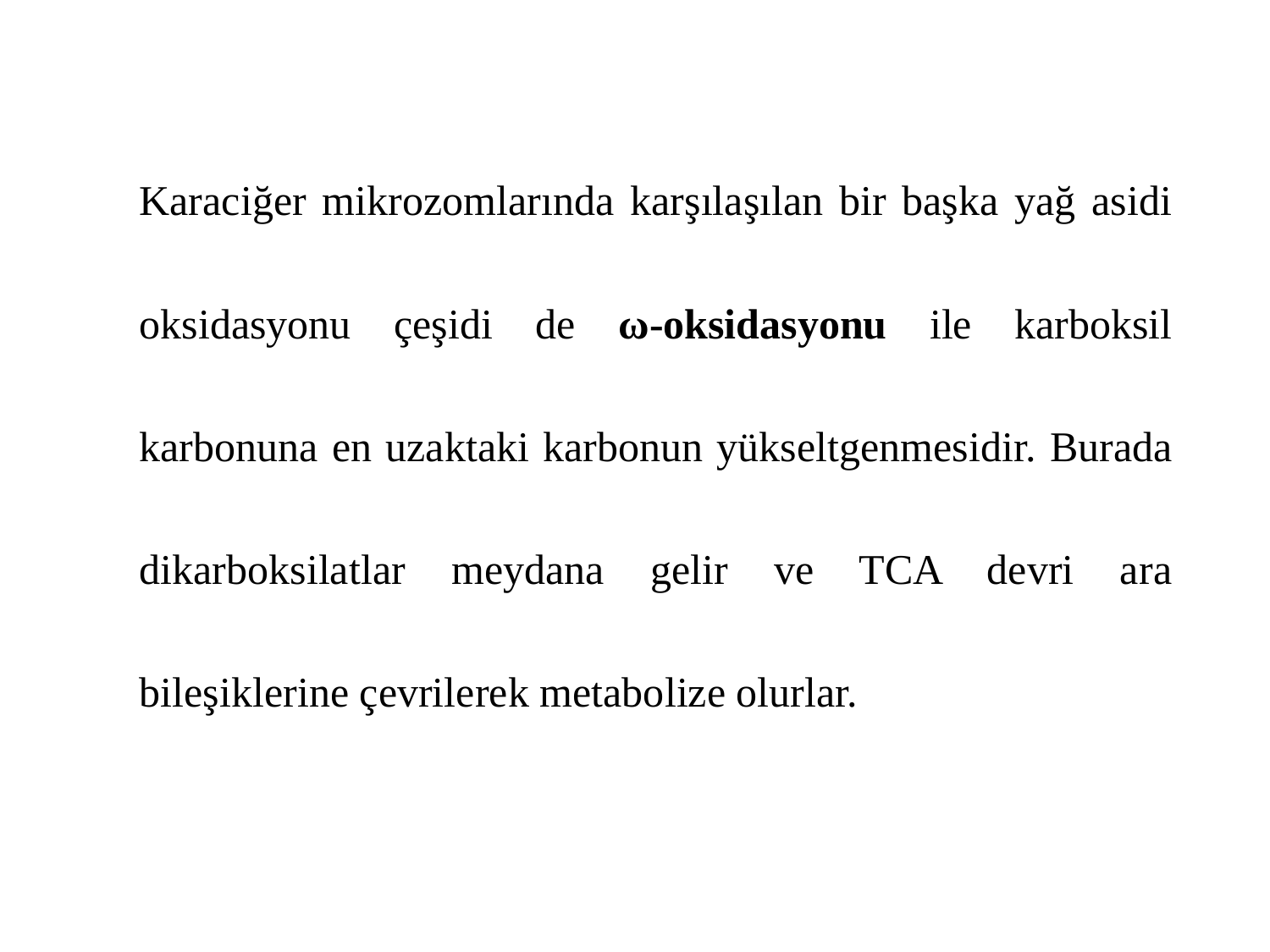

Karaciğer mikrozomlarında karşılaşılan bir başka yağ asidi oksidasyonu çeşidi de ω-oksidasyonu ile karboksil karbonuna en uzaktaki karbonun yükseltgenmesidir. Burada dikarboksilatlar meydana gelir ve TCA devri ara bileşiklerine çevrilerek metabolize olurlar.